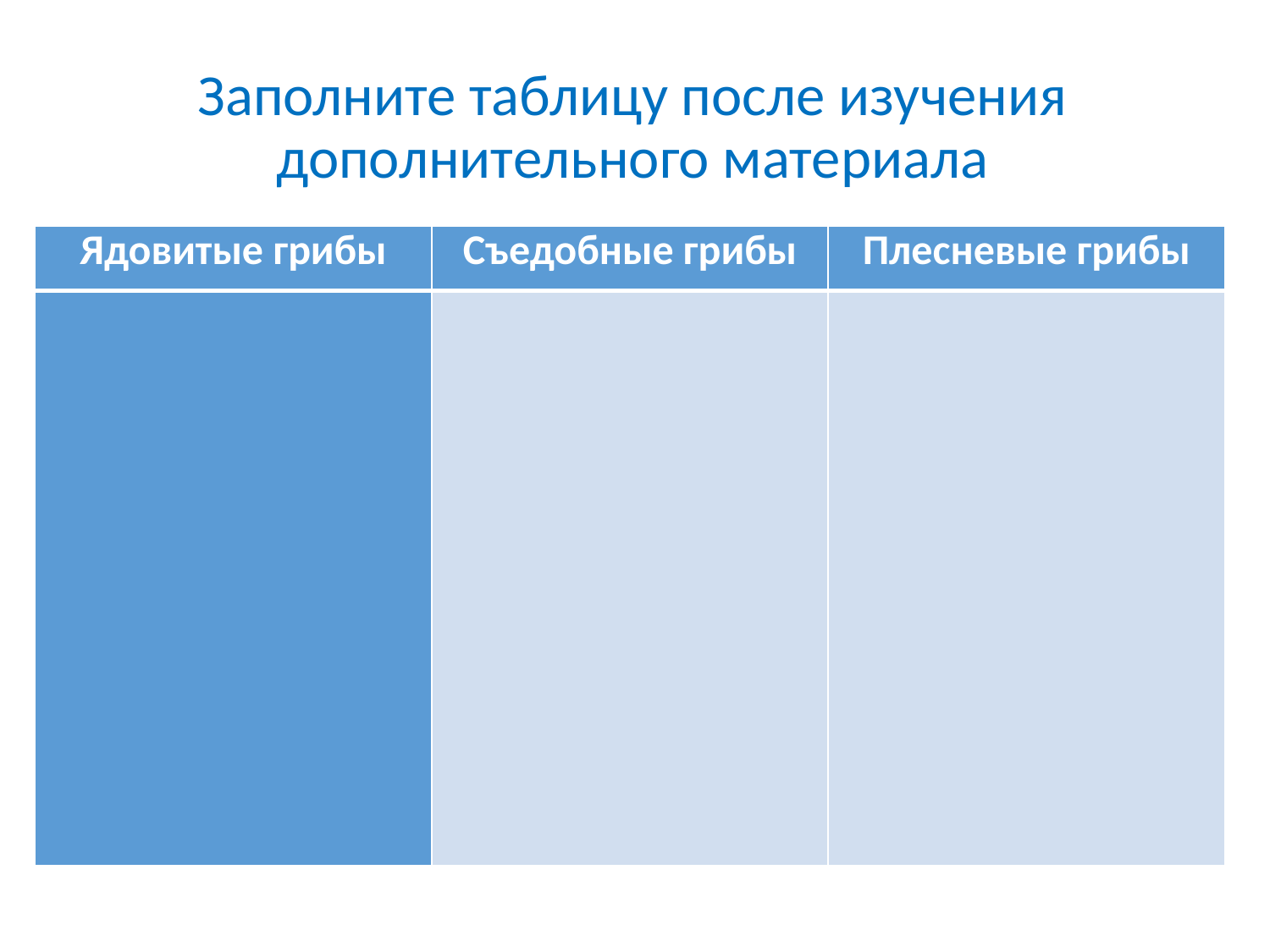

# Заполните таблицу после изучения дополнительного материала
| Ядовитые грибы | Съедобные грибы | Плесневые грибы |
| --- | --- | --- |
|  |  |  |